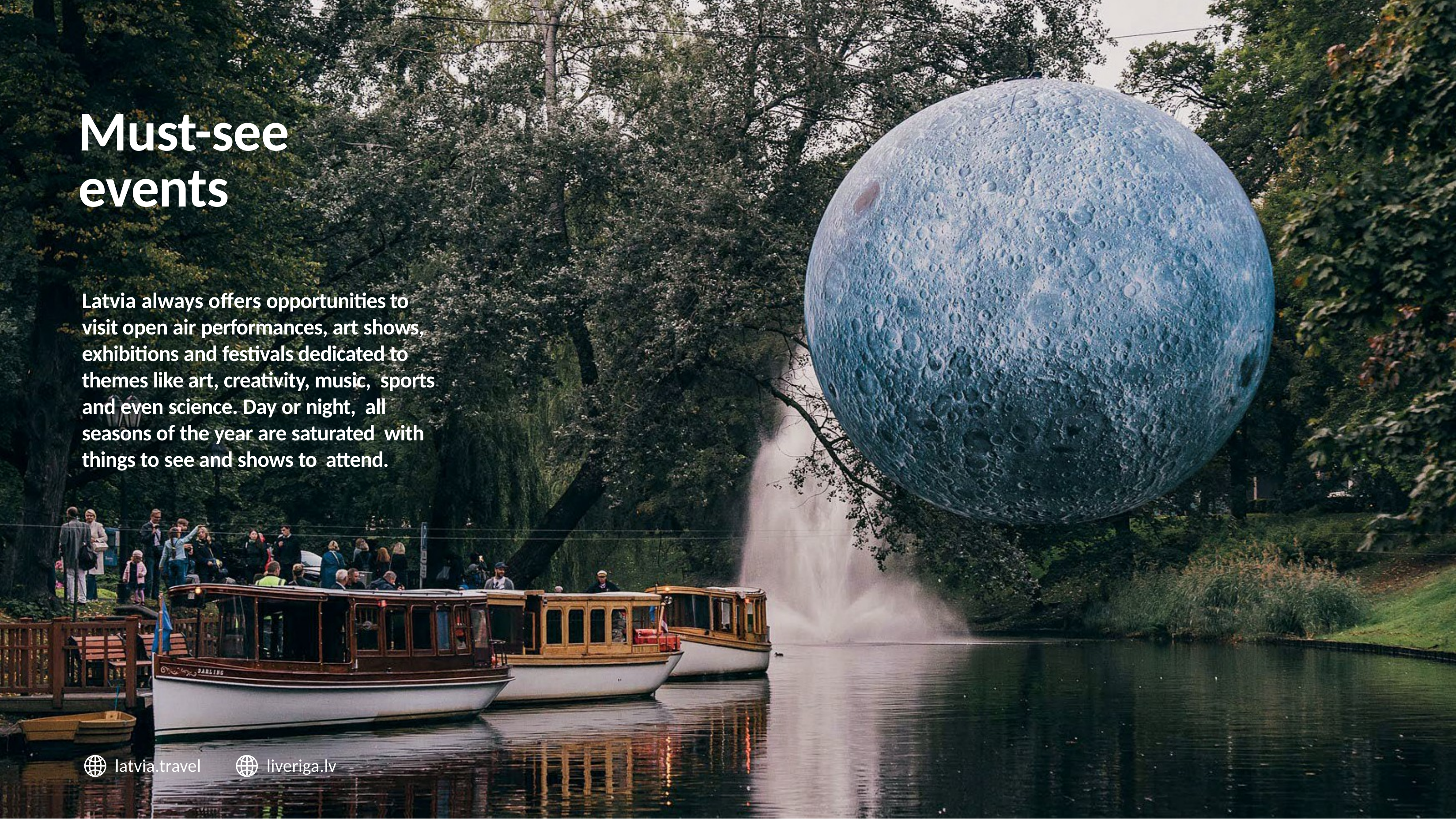

# Must-see  events
Latvia always offers opportunities to  visit open air performances, art shows,  exhibitions and festivals dedicated to  themes like art, creativity, music,  sports and even science. Day or night,  all seasons of the year are saturated  with things to see and shows to  attend.
latvia.travel
liveriga.lv